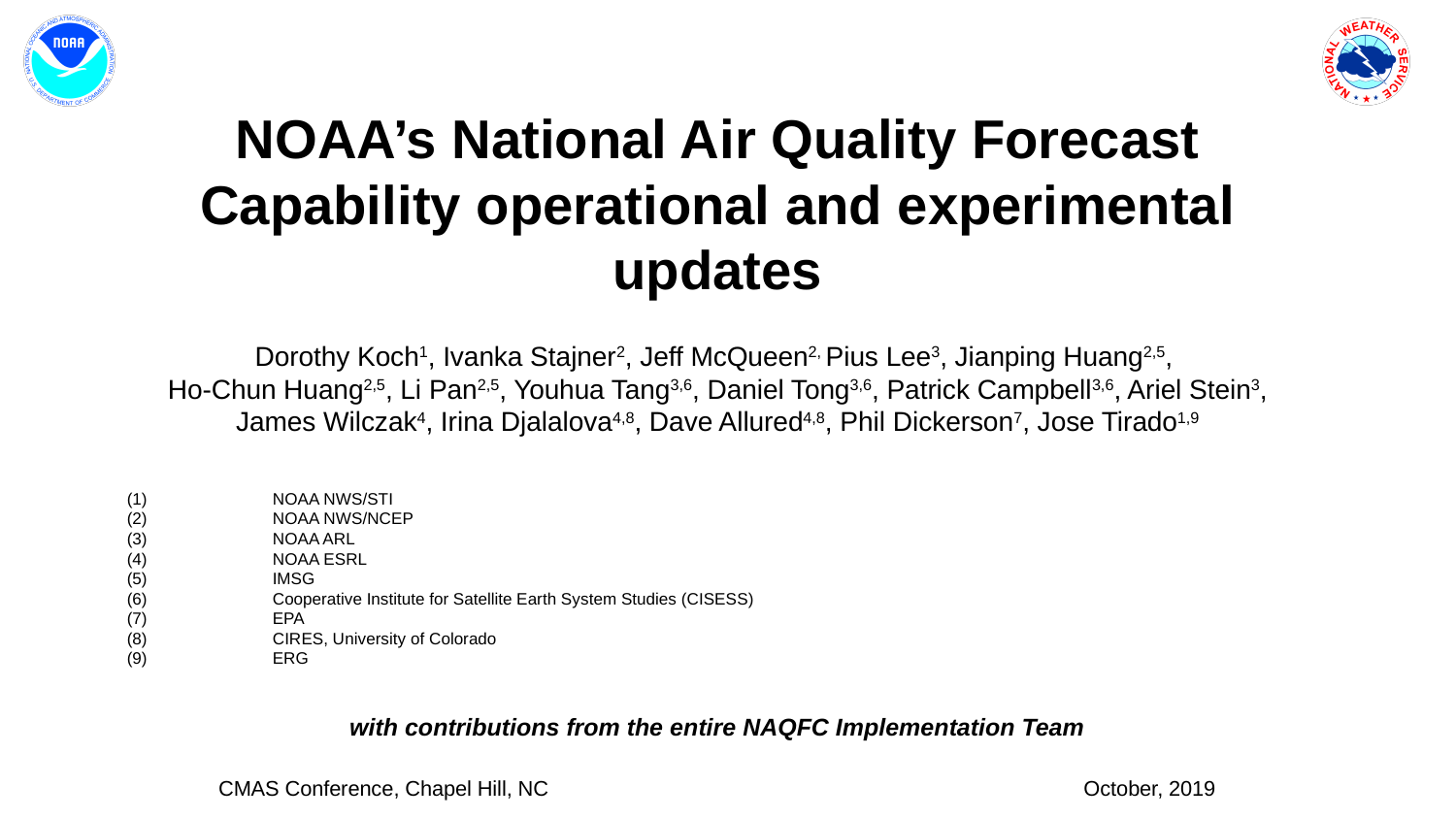

NOAA’s National Air Quality Forecast Capability operational and experimental updates

Dorothy Koch1, Ivanka Stajner2, Jeff McQueen2, Pius Lee3, Jianping Huang2,5,
Ho-Chun Huang2,5, Li Pan2,5, Youhua Tang3,6, Daniel Tong3,6, Patrick Campbell3,6, Ariel Stein3, James Wilczak4, Irina Djalalova4,8, Dave Allured4,8, Phil Dickerson7, Jose Tirado1,9

(1)	NOAA NWS/STI
(2)	NOAA NWS/NCEP
(3)	NOAA ARL
(4)	NOAA ESRL
(5)	IMSG
(6)	Cooperative Institute for Satellite Earth System Studies (CISESS)
(7)	EPA
(8)	CIRES, University of Colorado
(9)	ERG

with contributions from the entire NAQFC Implementation Team

CMAS Conference, Chapel Hill, NC                                                                                            October, 2019